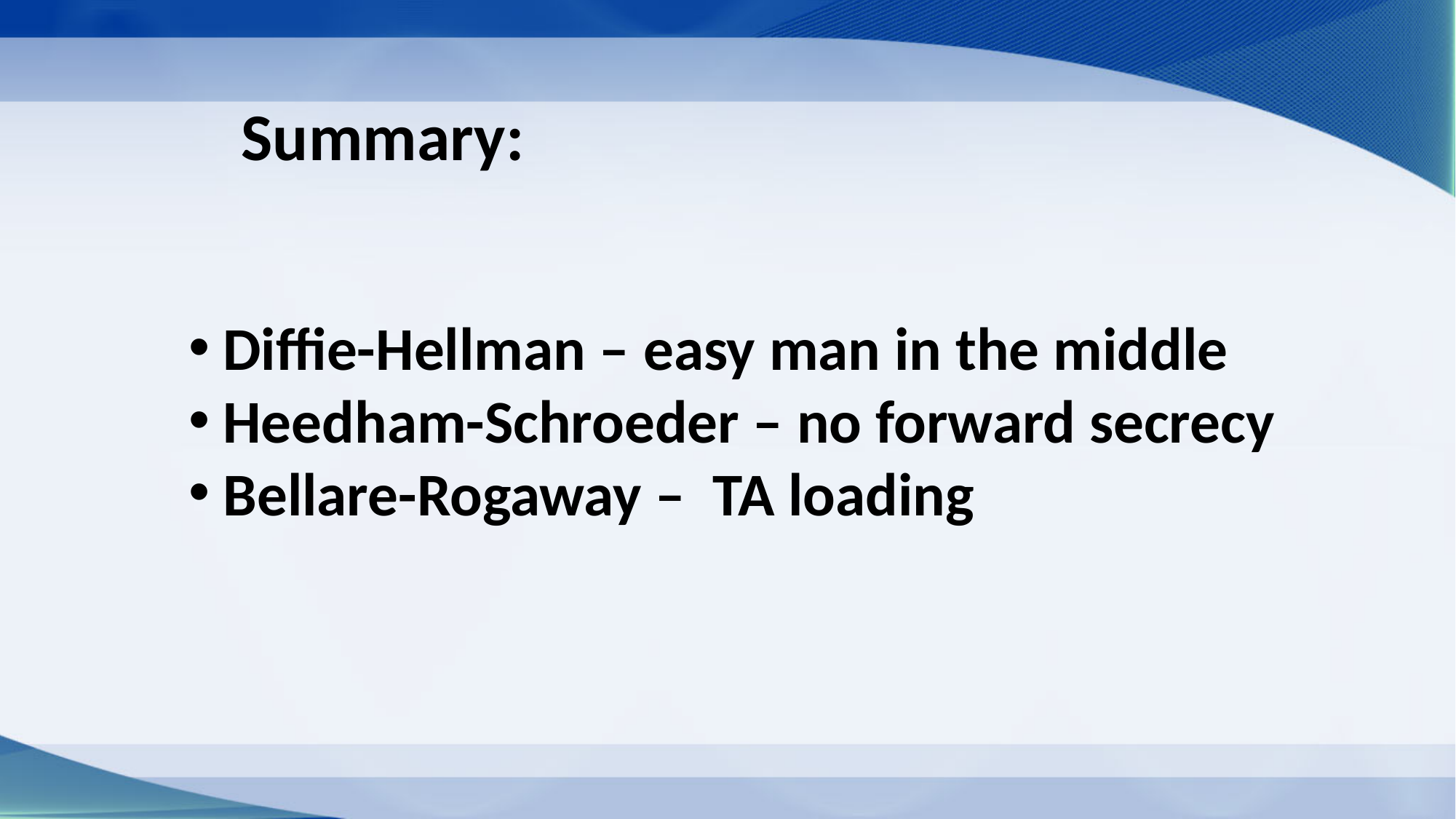

Summary:
Diffie-Hellman – easy man in the middle
Heedham-Schroeder – no forward secrecy
Bellare-Rogaway –  TA loading